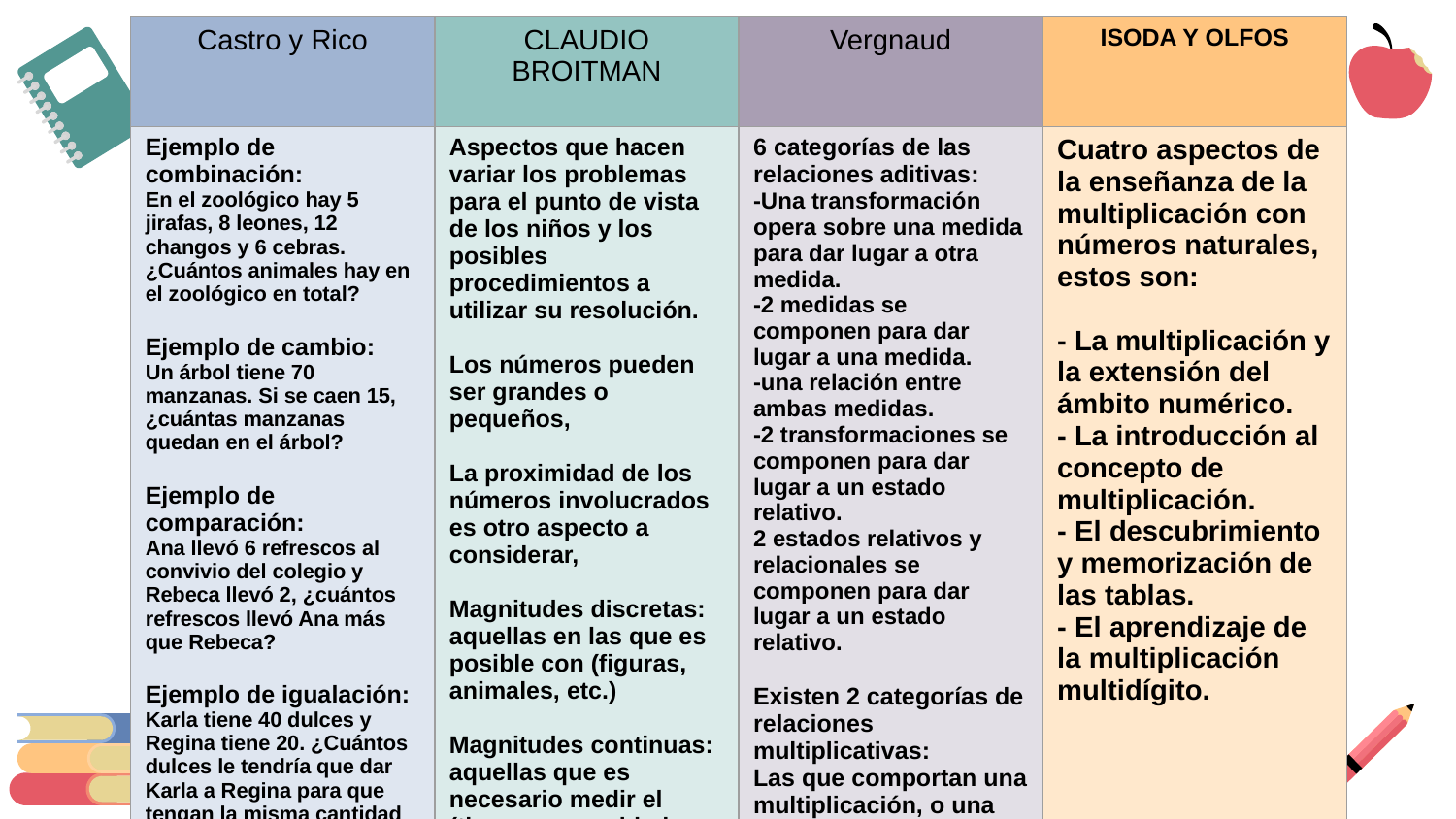

| Castro y Rico | CLAUDIO BROITMAN | Vergnaud | ISODA Y OLFOS |
| --- | --- | --- | --- |
| Ejemplo de combinación: En el zoológico hay 5 jirafas, 8 leones, 12 changos y 6 cebras. ¿Cuántos animales hay en el zoológico en total? Ejemplo de cambio: Un árbol tiene 70 manzanas. Si se caen 15, ¿cuántas manzanas quedan en el árbol? Ejemplo de comparación: Ana llevó 6 refrescos al convivio del colegio y Rebeca llevó 2, ¿cuántos refrescos llevó Ana más que Rebeca? Ejemplo de igualación: Karla tiene 40 dulces y Regina tiene 20. ¿Cuántos dulces le tendría que dar Karla a Regina para que tengan la misma cantidad de números? | Aspectos que hacen variar los problemas para el punto de vista de los niños y los posibles procedimientos a utilizar su resolución. Los números pueden ser grandes o pequeños, La proximidad de los números involucrados es otro aspecto a considerar, Magnitudes discretas: aquellas en las que es posible con (figuras, animales, etc.) Magnitudes continuas: aquellas que es necesario medir el (tiempo, capacidad, peso, etc). | 6 categorías de las relaciones aditivas: -Una transformación opera sobre una medida para dar lugar a otra medida. -2 medidas se componen para dar lugar a una medida. -una relación entre ambas medidas. -2 transformaciones se componen para dar lugar a un estado relativo. 2 estados relativos y relacionales se componen para dar lugar a un estado relativo.   Existen 2 categorías de relaciones multiplicativas: Las que comportan una multiplicación, o una división. | Cuatro aspectos de la enseñanza de la multiplicación con números naturales, estos son: - La multiplicación y la extensión del ámbito numérico. - La introducción al concepto de multiplicación. - El descubrimiento y memorización de las tablas. - El aprendizaje de la multiplicación multidígito. |